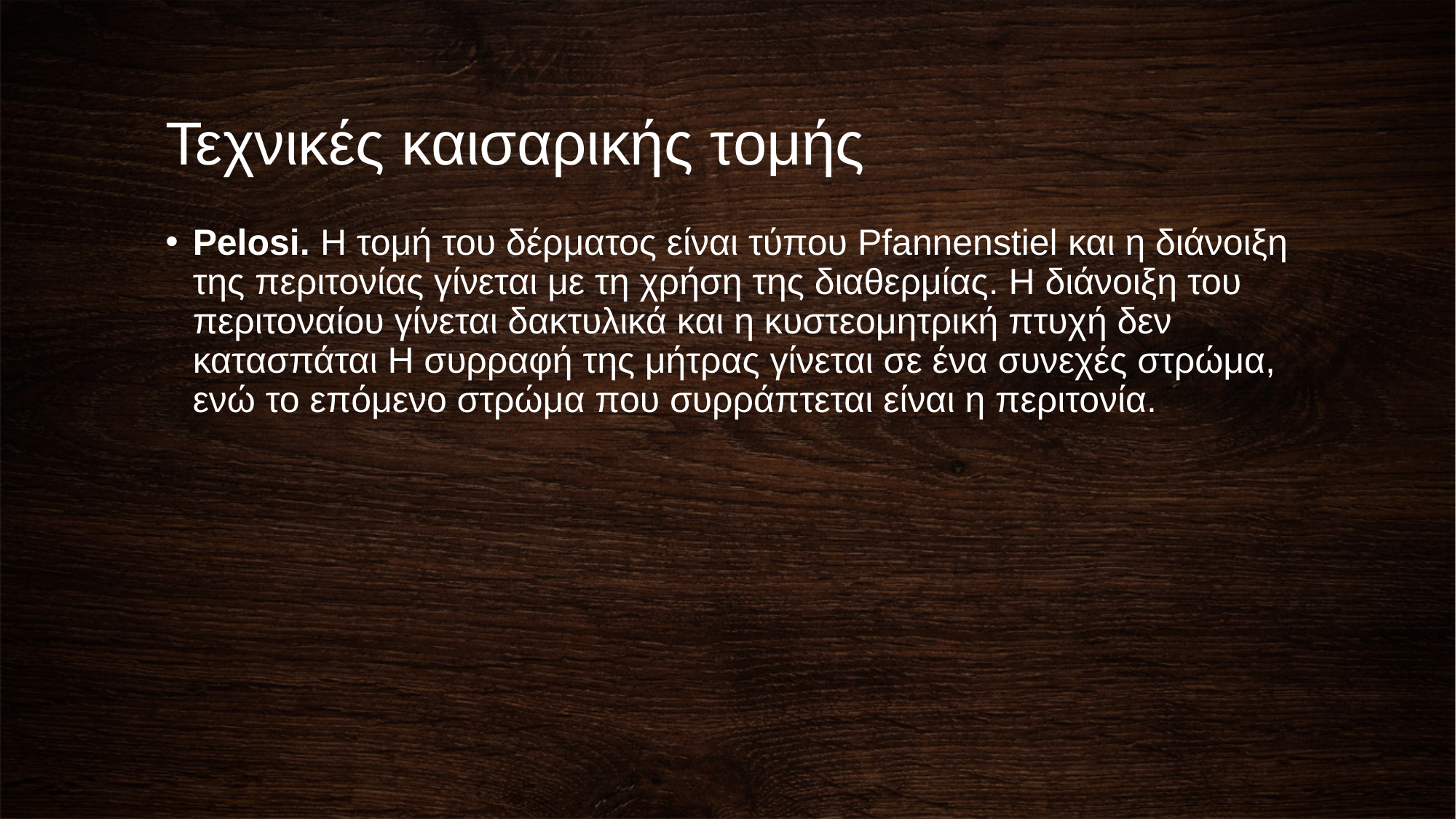

# Τεχνικές καισαρικής τομής
Pelosi. Η τομή του δέρματος είναι τύπου Pfannenstiel και η διάνοιξη της περιτονίας γίνεται με τη χρήση της διαθερμίας. Η διάνοιξη του περιτοναίου γίνεται δακτυλικά και η κυστεομητρική πτυχή δεν κατασπάται Η συρραφή της μήτρας γίνεται σε ένα συνεχές στρώμα, ενώ το επόμενο στρώμα που συρράπτεται είναι η περιτονία.